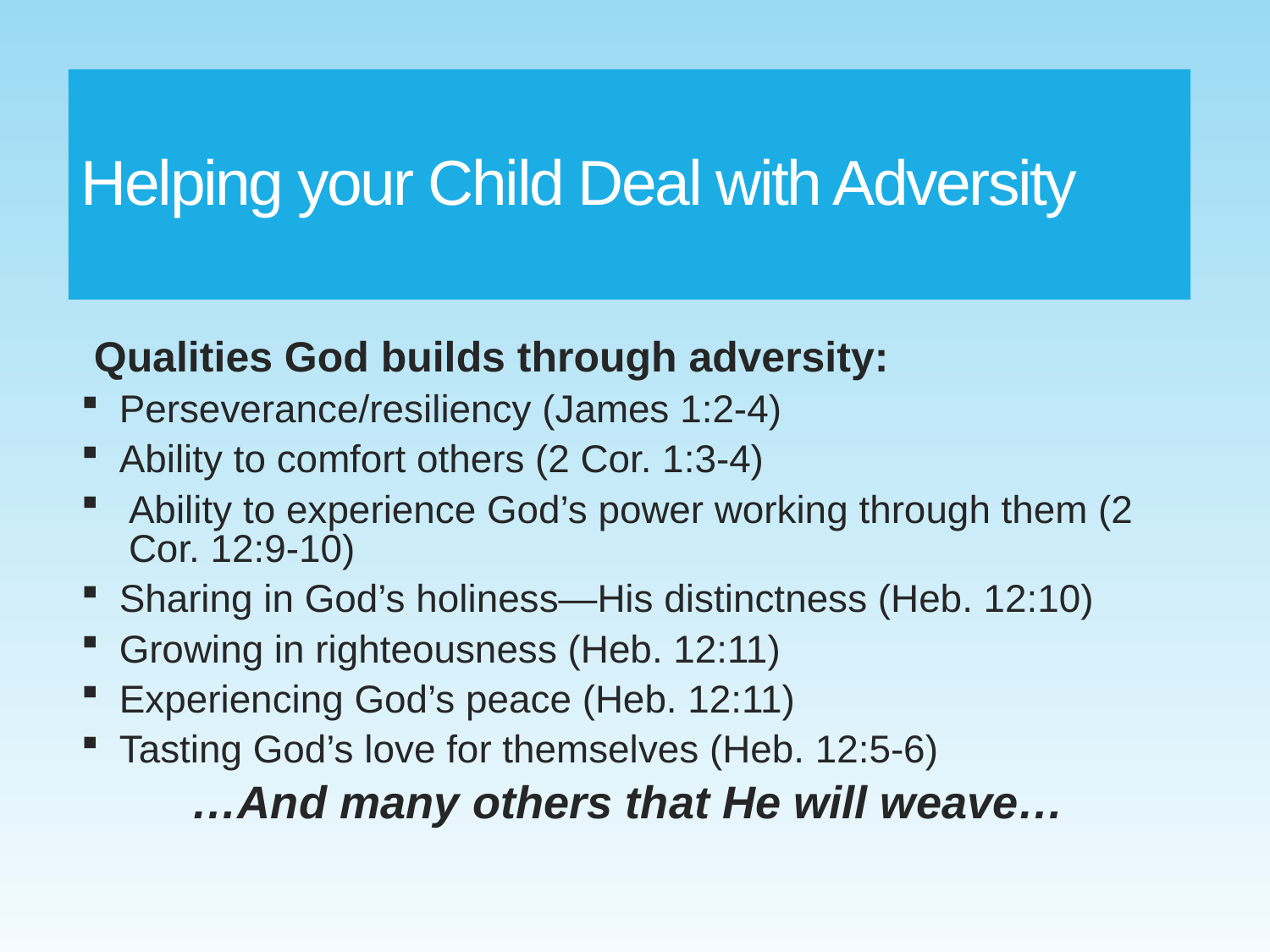

# Helping your Child Deal with Adversity
Qualities God builds through adversity:
Perseverance/resiliency (James 1:2-4)
Ability to comfort others (2 Cor. 1:3-4)
Ability to experience God’s power working through them (2 Cor. 12:9-10)
Sharing in God’s holiness—His distinctness (Heb. 12:10)
Growing in righteousness (Heb. 12:11)
Experiencing God’s peace (Heb. 12:11)
Tasting God’s love for themselves (Heb. 12:5-6)
…And many others that He will weave…